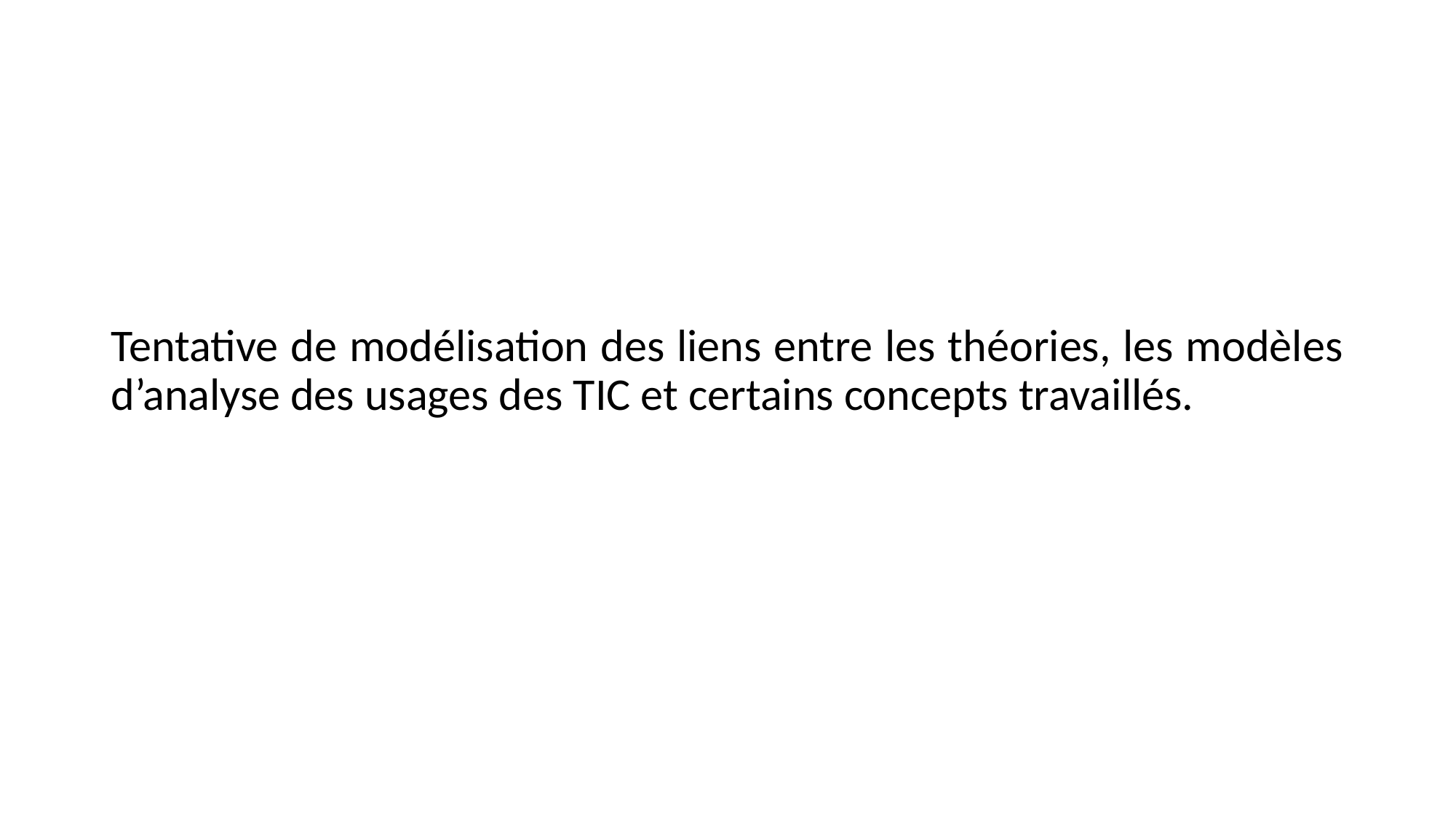

# Tentative de modélisation des liens entre les théories, les modèles d’analyse des usages des TIC et certains concepts travaillés.